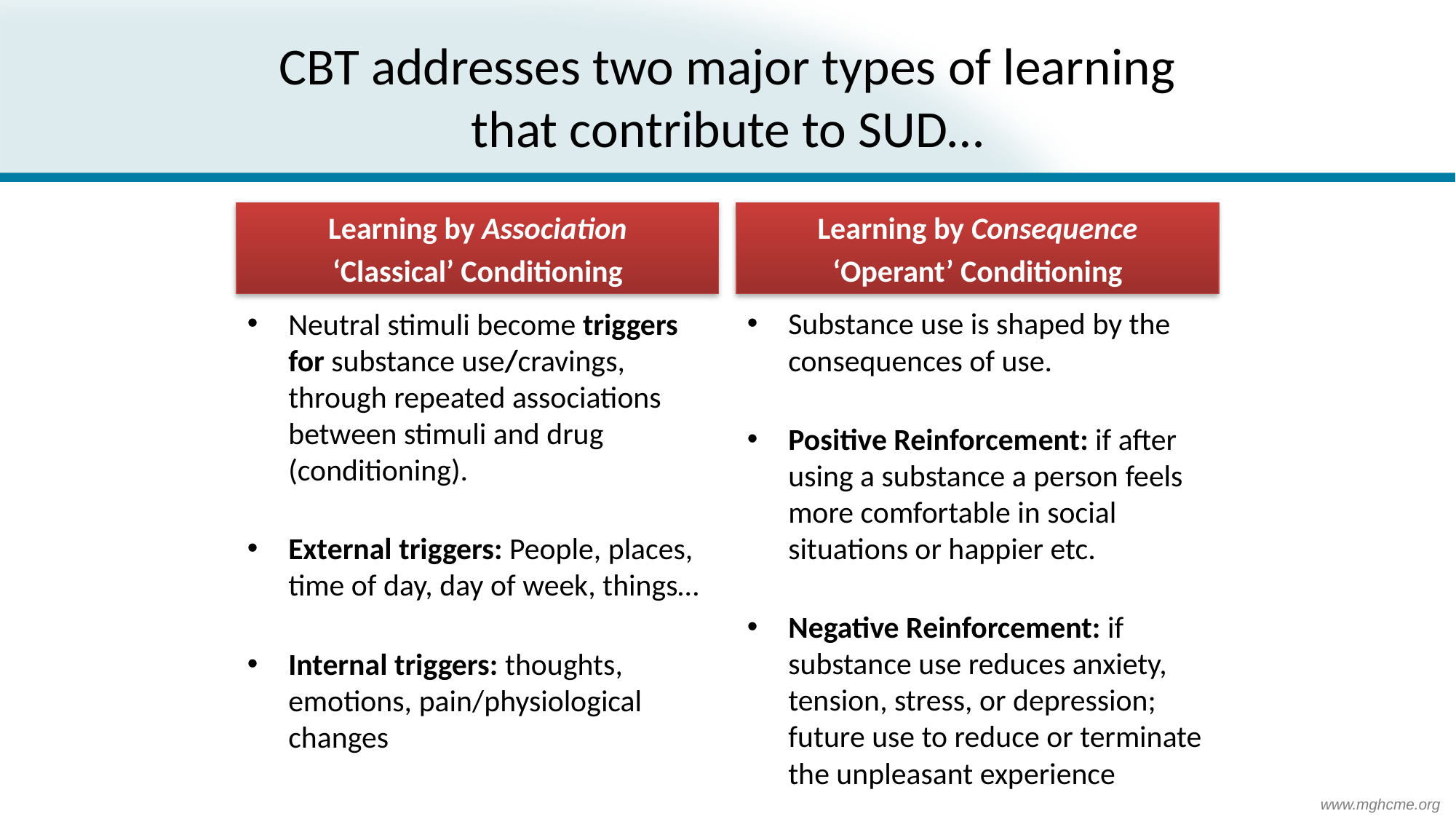

# CBT addresses two major types of learning that contribute to SUD…
Learning by Association
‘Classical’ Conditioning
Learning by Consequence
‘Operant’ Conditioning
Neutral stimuli become triggers for substance use/cravings, through repeated associations between stimuli and drug (conditioning).
External triggers: People, places, time of day, day of week, things…
Internal triggers: thoughts, emotions, pain/physiological changes
Substance use is shaped by the consequences of use.
Positive Reinforcement: if after using a substance a person feels more comfortable in social situations or happier etc.
Negative Reinforcement: if substance use reduces anxiety, tension, stress, or depression; future use to reduce or terminate the unpleasant experience